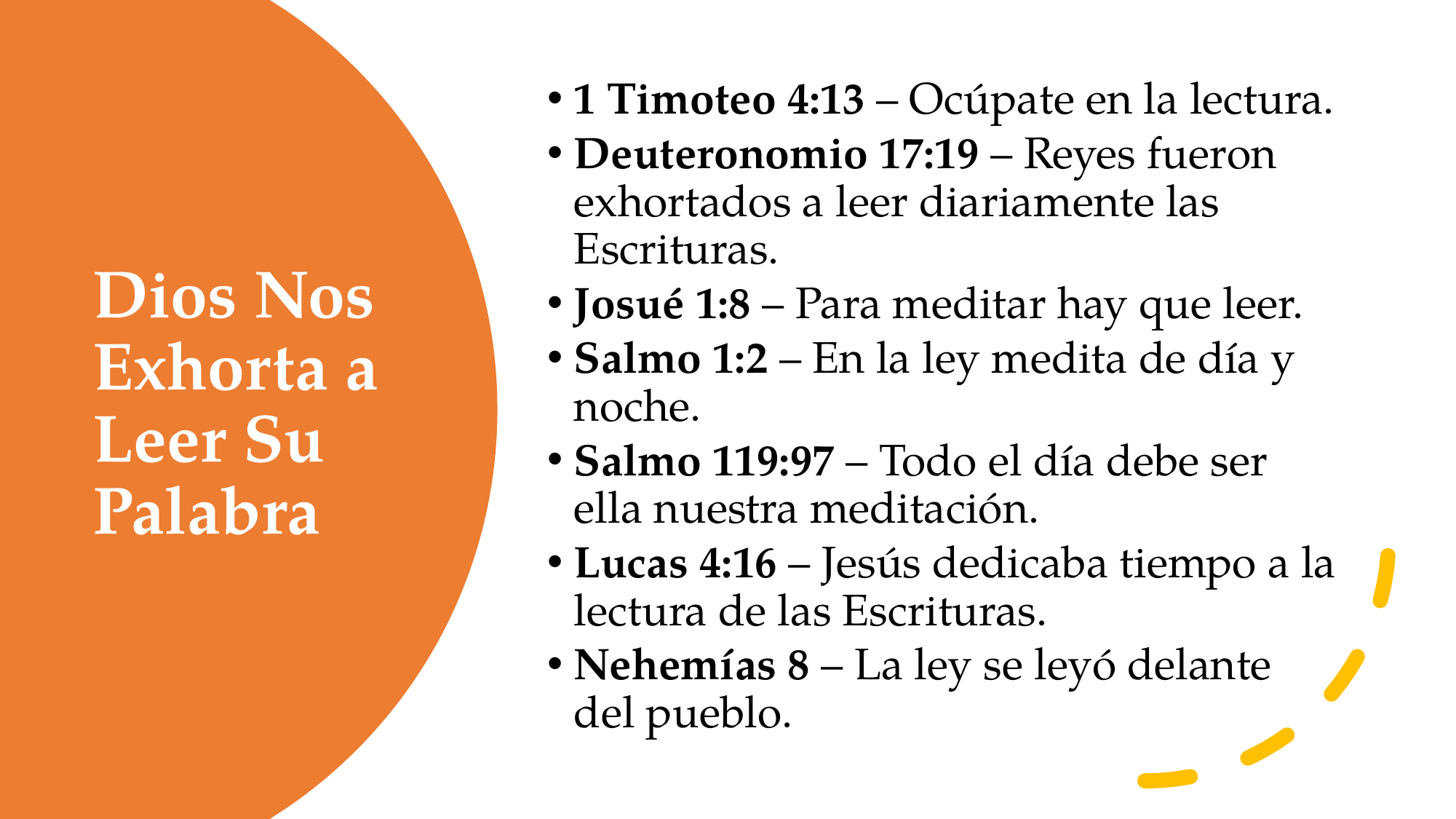

1 Timoteo 4:13 – Ocúpate en la lectura.
Deuteronomio 17:19 – Reyes fueron exhortados a leer diariamente las Escrituras.
Josué 1:8 – Para meditar hay que leer.
Salmo 1:2 – En la ley medita de día y noche.
Salmo 119:97 – Todo el día debe ser ella nuestra meditación.
Lucas 4:16 – Jesús dedicaba tiempo a la lectura de las Escrituras.
Nehemías 8 – La ley se leyó delante del pueblo.

# Dios Nos Exhorta a Leer Su Palabra